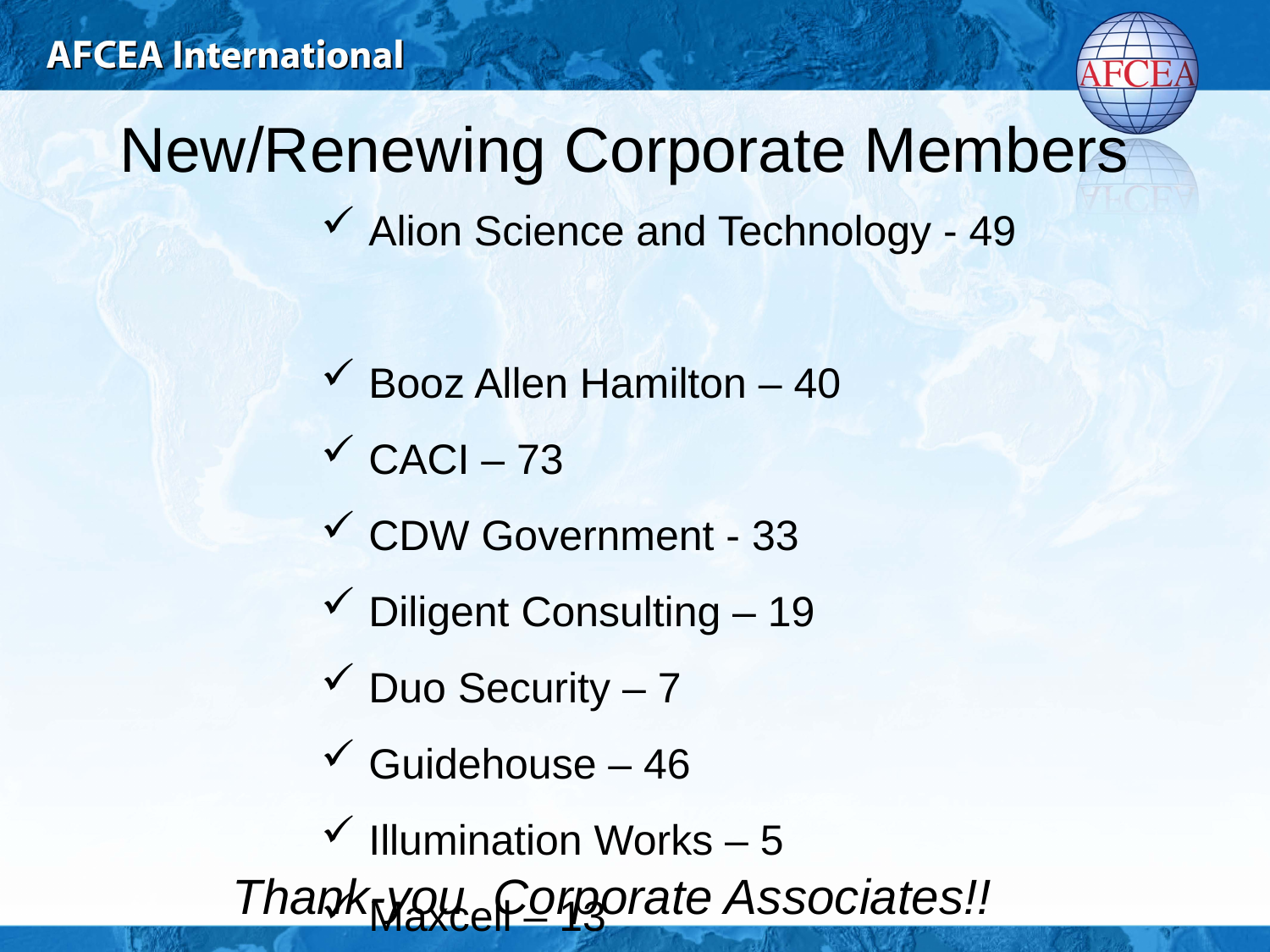

# New/Renewing Corporate Members
Alion Science and Technology - 49
Booz Allen Hamilton – 40
CACI – 73
CDW Government - 33
Diligent Consulting – 19
Duo Security – 7
Guidehouse – 46
Illumination Works – 5
Maxcell – 13

Thank-you  Corporate Associates!!